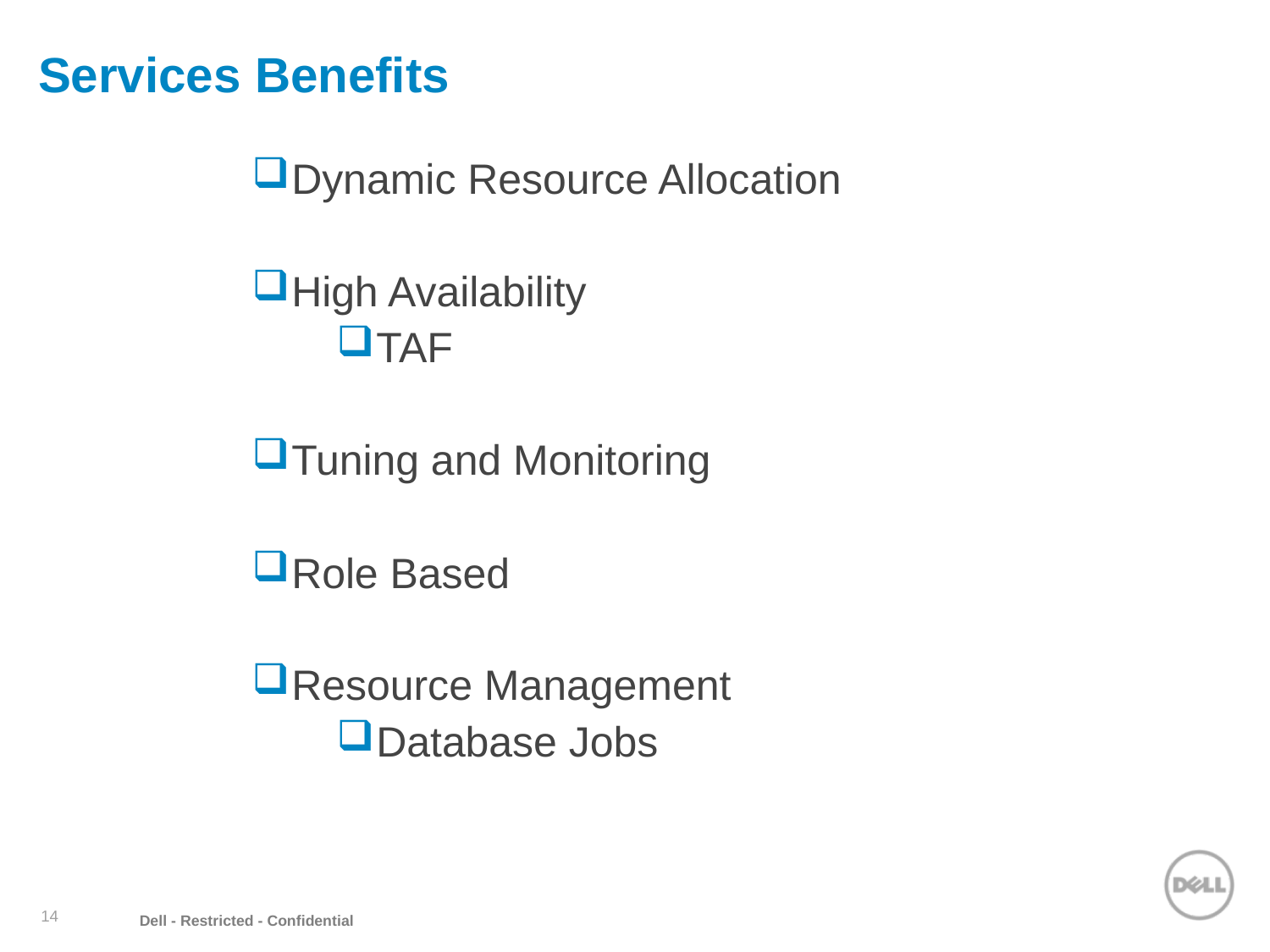

# Services Benefits
Dynamic Resource Allocation

High Availability
TAF

Tuning and Monitoring

Role Based

Resource Management
Database Jobs